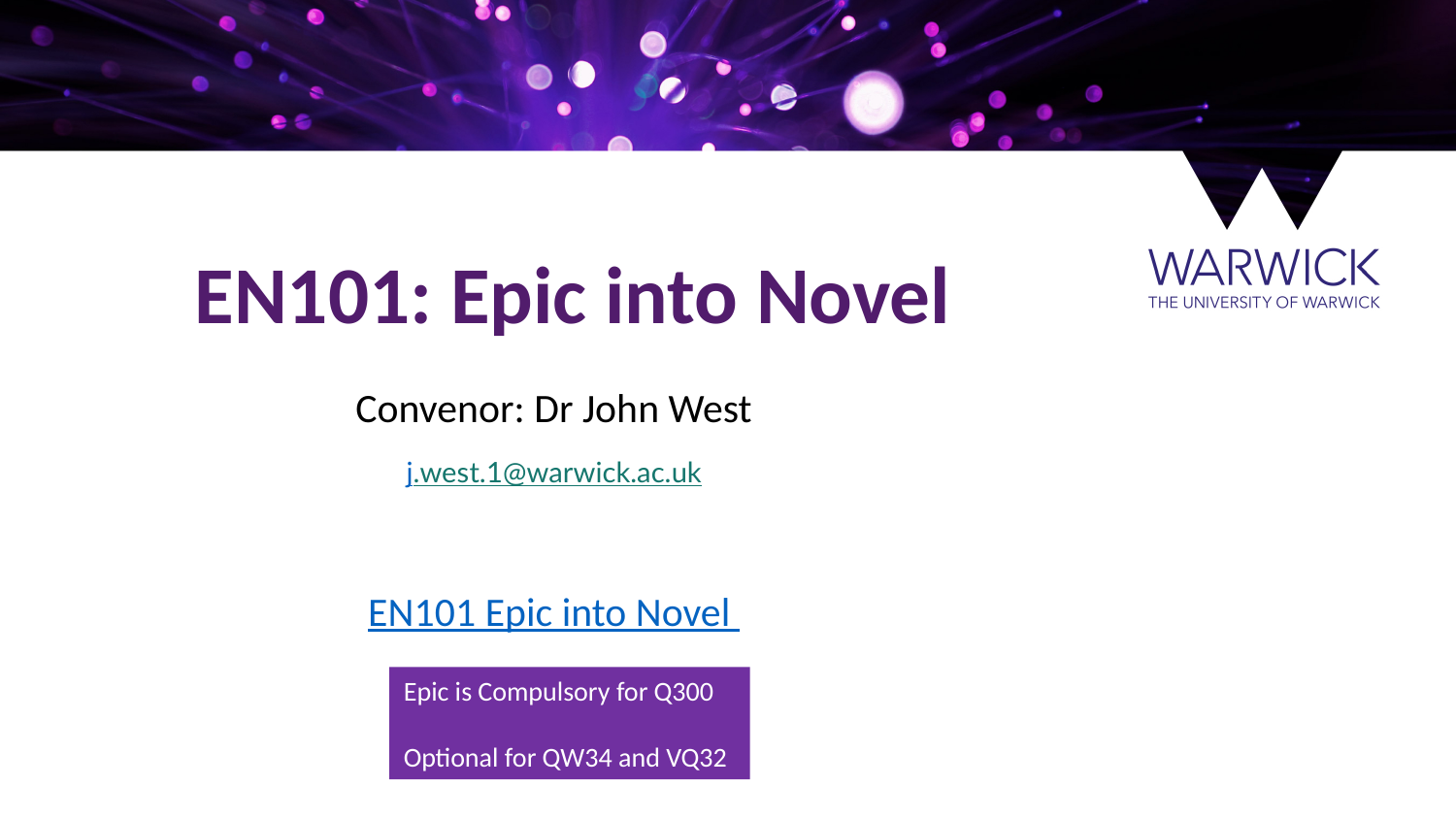

EN101: Epic into Novel
Convenor: Dr John West
j.west.1@warwick.ac.uk

EN101 Epic into Novel
Epic is Compulsory for Q300

Optional for QW34 and VQ32